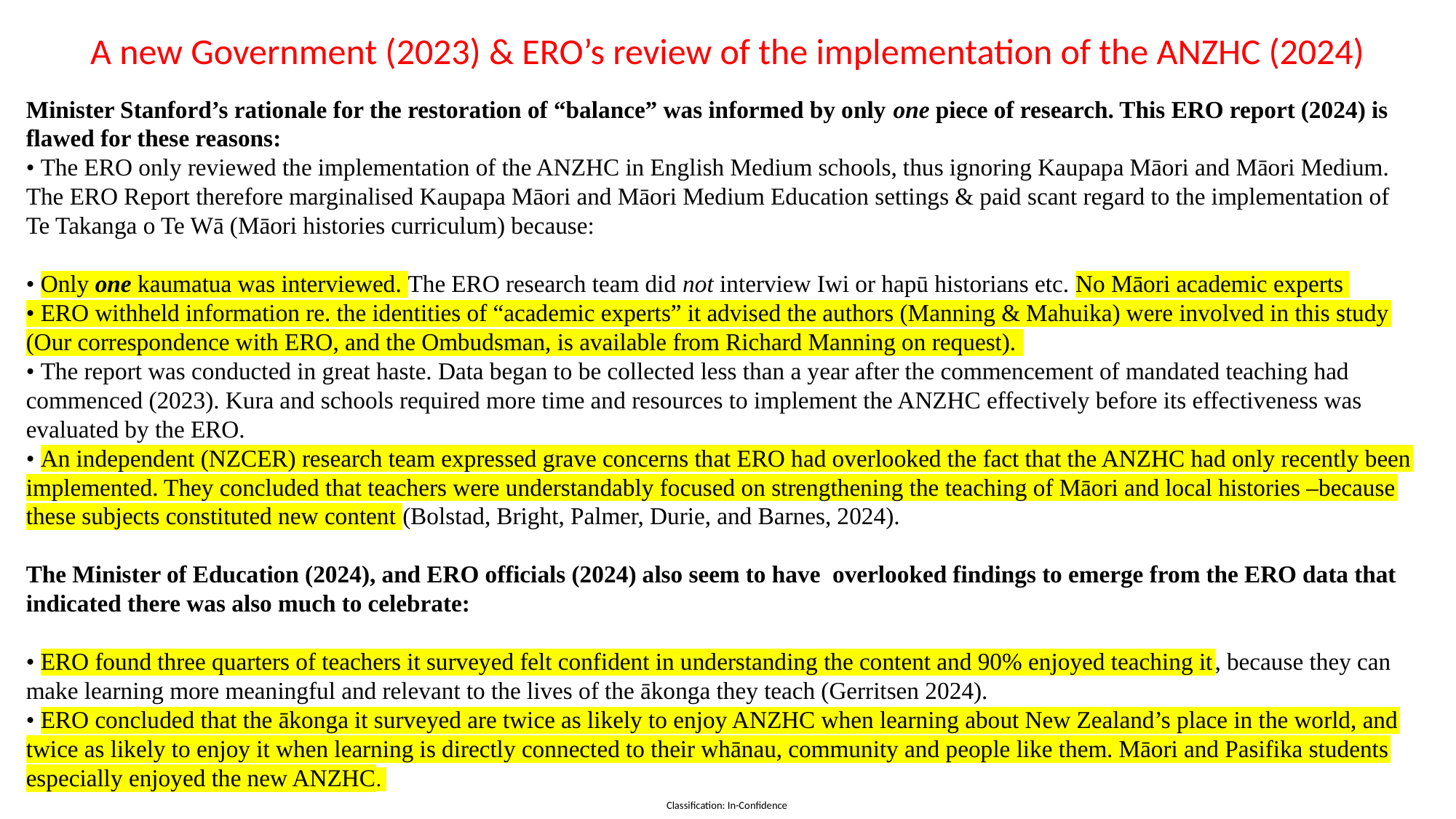

# A new Government (2023) & ERO’s review of the implementation of the ANZHC (2024)
Minister Stanford’s rationale for the restoration of “balance” was informed by only one piece of research. This ERO report (2024) is flawed for these reasons:
• The ERO only reviewed the implementation of the ANZHC in English Medium schools, thus ignoring Kaupapa Māori and Māori Medium. The ERO Report therefore marginalised Kaupapa Māori and Māori Medium Education settings & paid scant regard to the implementation of Te Takanga o Te Wā (Māori histories curriculum) because:

• Only one kaumatua was interviewed. The ERO research team did not interview Iwi or hapū historians etc. No Māori academic experts
• ERO withheld information re. the identities of “academic experts” it advised the authors (Manning & Mahuika) were involved in this study (Our correspondence with ERO, and the Ombudsman, is available from Richard Manning on request).
• The report was conducted in great haste. Data began to be collected less than a year after the commencement of mandated teaching had commenced (2023). Kura and schools required more time and resources to implement the ANZHC effectively before its effectiveness was evaluated by the ERO.
• An independent (NZCER) research team expressed grave concerns that ERO had overlooked the fact that the ANZHC had only recently been implemented. They concluded that teachers were understandably focused on strengthening the teaching of Māori and local histories –because these subjects constituted new content (Bolstad, Bright, Palmer, Durie, and Barnes, 2024).

The Minister of Education (2024), and ERO officials (2024) also seem to have  overlooked findings to emerge from the ERO data that indicated there was also much to celebrate:

• ERO found three quarters of teachers it surveyed felt confident in understanding the content and 90% enjoyed teaching it, because they can make learning more meaningful and relevant to the lives of the ākonga they teach (Gerritsen 2024).
• ERO concluded that the ākonga it surveyed are twice as likely to enjoy ANZHC when learning about New Zealand’s place in the world, and twice as likely to enjoy it when learning is directly connected to their whānau, community and people like them. Māori and Pasifika students especially enjoyed the new ANZHC.